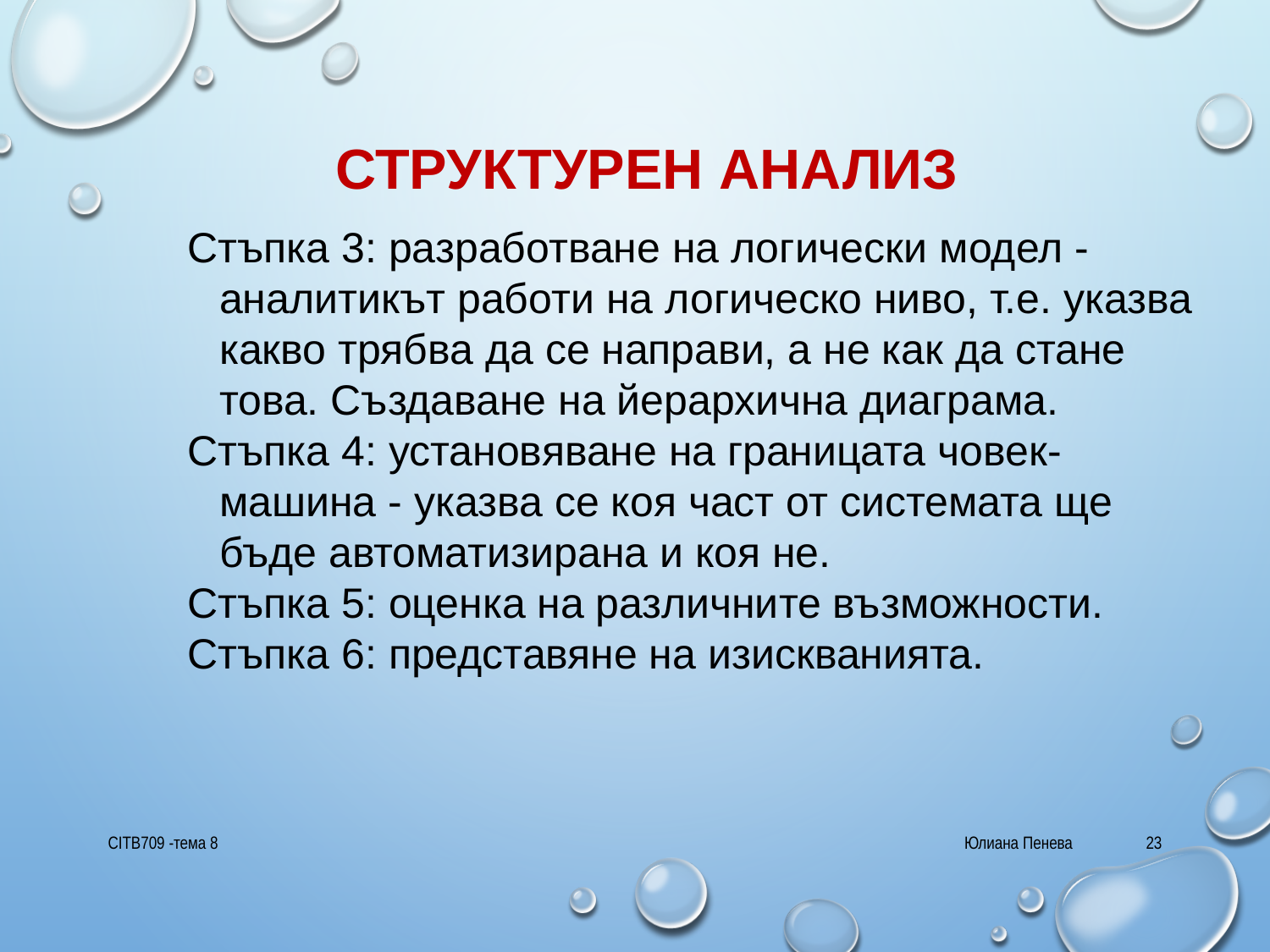

# Структурен анализ
Стъпка 3: разработване на логически модел - аналитикът работи на логическо ниво, т.е. указва какво трябва да се направи, а не как да стане това. Създаване на йерархична диаграма.
Стъпка 4: установяване на границата човек-машина - указва се коя част от системата ще бъде автоматизирана и коя не.
Стъпка 5: оценка на различните възможности.
Стъпка 6: представяне на изискванията.
CITB709 -тема 8
Юлиана Пенева
23